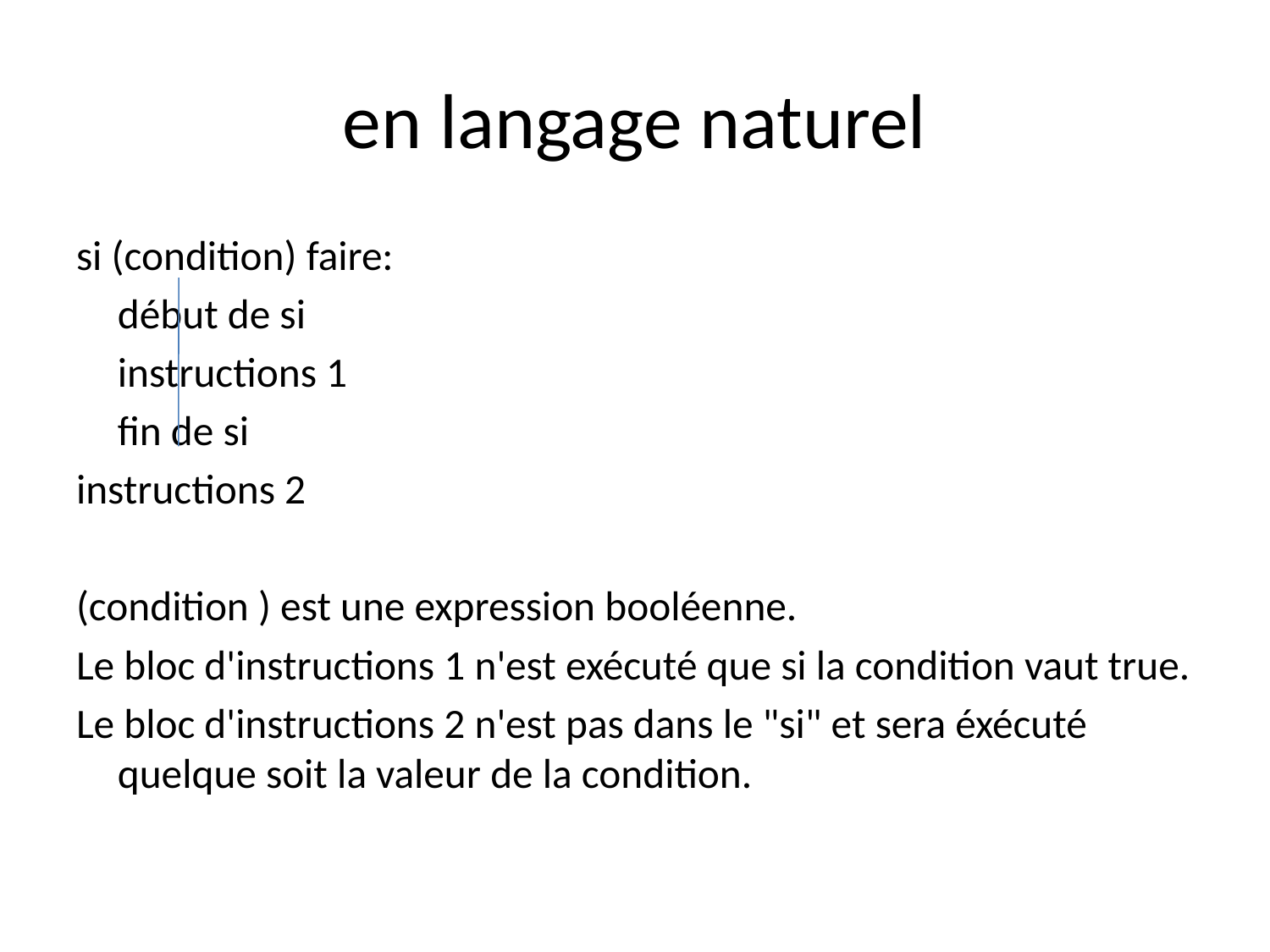

# en langage naturel
si (condition) faire:
		début de si
		instructions 1
		fin de si
instructions 2

(condition ) est une expression booléenne.
Le bloc d'instructions 1 n'est exécuté que si la condition vaut true.
Le bloc d'instructions 2 n'est pas dans le "si" et sera éxécuté quelque soit la valeur de la condition.